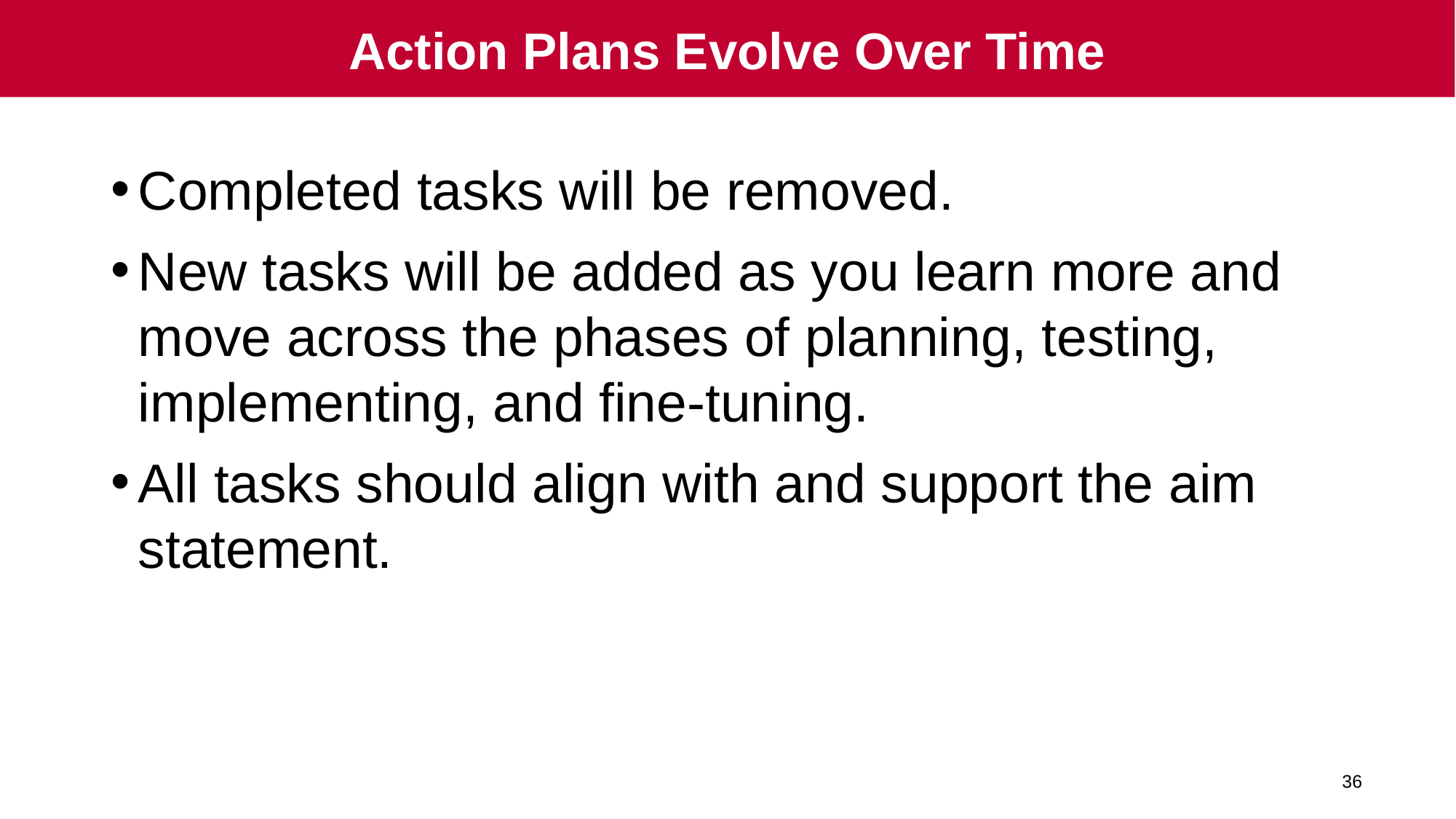

# Action Plans Evolve Over Time
Completed tasks will be removed.
New tasks will be added as you learn more and move across the phases of planning, testing, implementing, and fine-tuning.
All tasks should align with and support the aim statement.
36